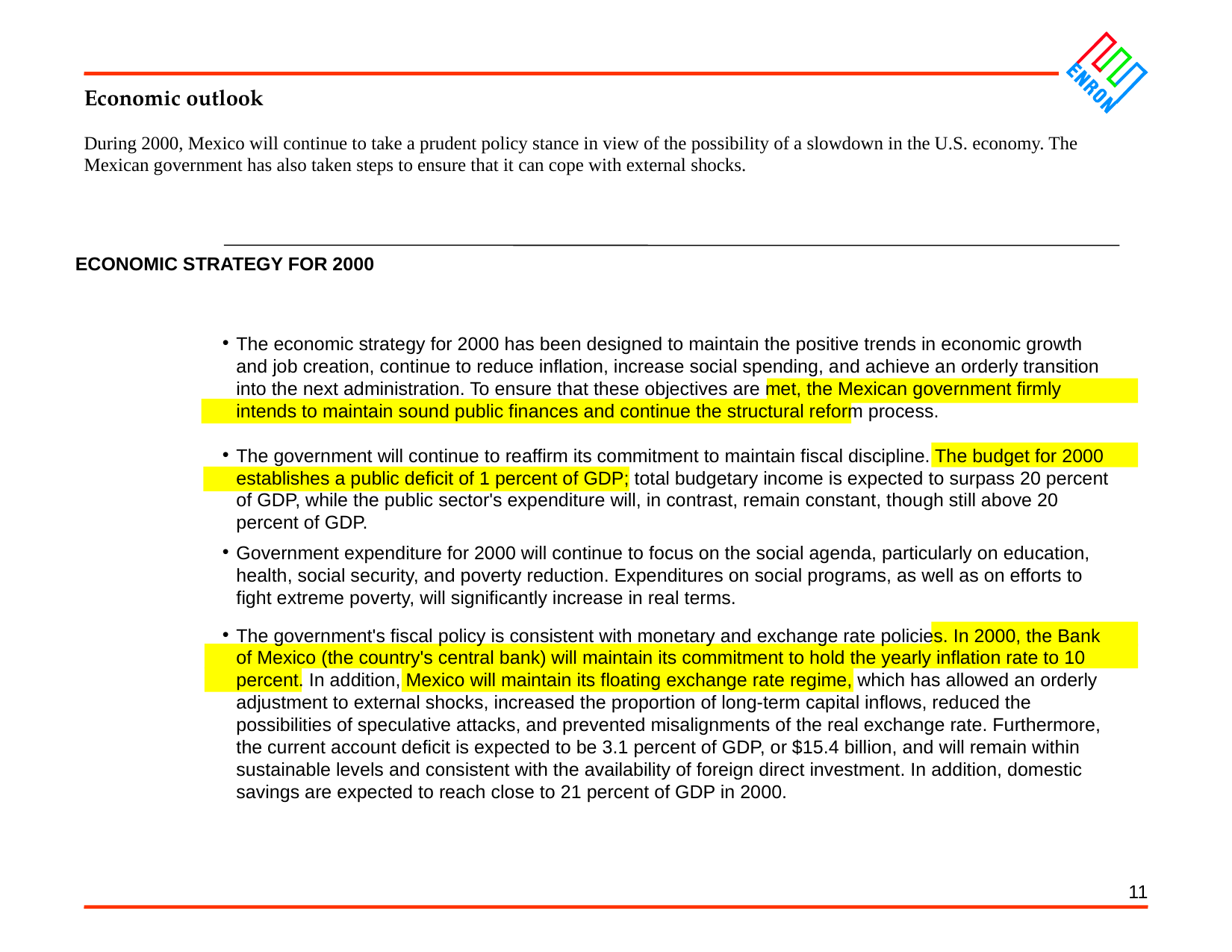

11
Economic outlook
During 2000, Mexico will continue to take a prudent policy stance in view of the possibility of a slowdown in the U.S. economy. The Mexican government has also taken steps to ensure that it can cope with external shocks.

ECONOMIC STRATEGY FOR 2000
The economic strategy for 2000 has been designed to maintain the positive trends in economic growth and job creation, continue to reduce inflation, increase social spending, and achieve an orderly transition into the next administration. To ensure that these objectives are met, the Mexican government firmly intends to maintain sound public finances and continue the structural reform process.

The government will continue to reaffirm its commitment to maintain fiscal discipline. The budget for 2000 establishes a public deficit of 1 percent of GDP; total budgetary income is expected to surpass 20 percent of GDP, while the public sector's expenditure will, in contrast, remain constant, though still above 20 percent of GDP.
Government expenditure for 2000 will continue to focus on the social agenda, particularly on education, health, social security, and poverty reduction. Expenditures on social programs, as well as on efforts to fight extreme poverty, will significantly increase in real terms.
The government's fiscal policy is consistent with monetary and exchange rate policies. In 2000, the Bank of Mexico (the country's central bank) will maintain its commitment to hold the yearly inflation rate to 10 percent. In addition, Mexico will maintain its floating exchange rate regime, which has allowed an orderly adjustment to external shocks, increased the proportion of long-term capital inflows, reduced the possibilities of speculative attacks, and prevented misalignments of the real exchange rate. Furthermore, the current account deficit is expected to be 3.1 percent of GDP, or $15.4 billion, and will remain within sustainable levels and consistent with the availability of foreign direct investment. In addition, domestic savings are expected to reach close to 21 percent of GDP in 2000.